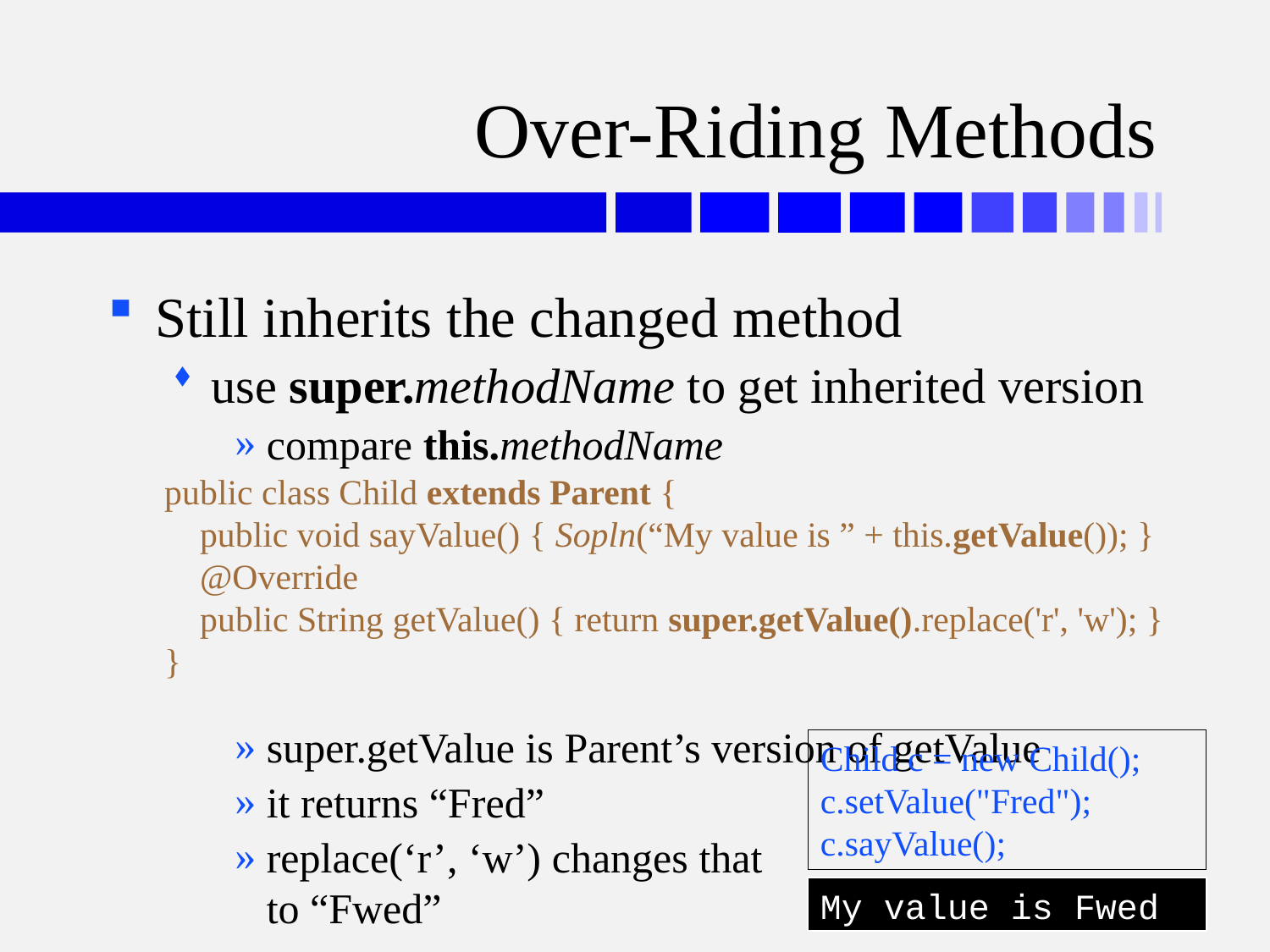

# Over-Riding Methods
Still inherits the changed method
use super.methodName to get inherited version
compare this.methodName

super.getValue is Parent’s version of getValue
it returns “Fred”
replace(‘r’, ‘w’) changes that
to “Fwed”
public class Child extends Parent {
    public void sayValue() { Sopln(“My value is ” + this.getValue()); }
    @Override
    public String getValue() { return super.getValue().replace('r', 'w'); }
}
Child c = new Child();
c.setValue("Fred");
c.sayValue();
My value is Fwed